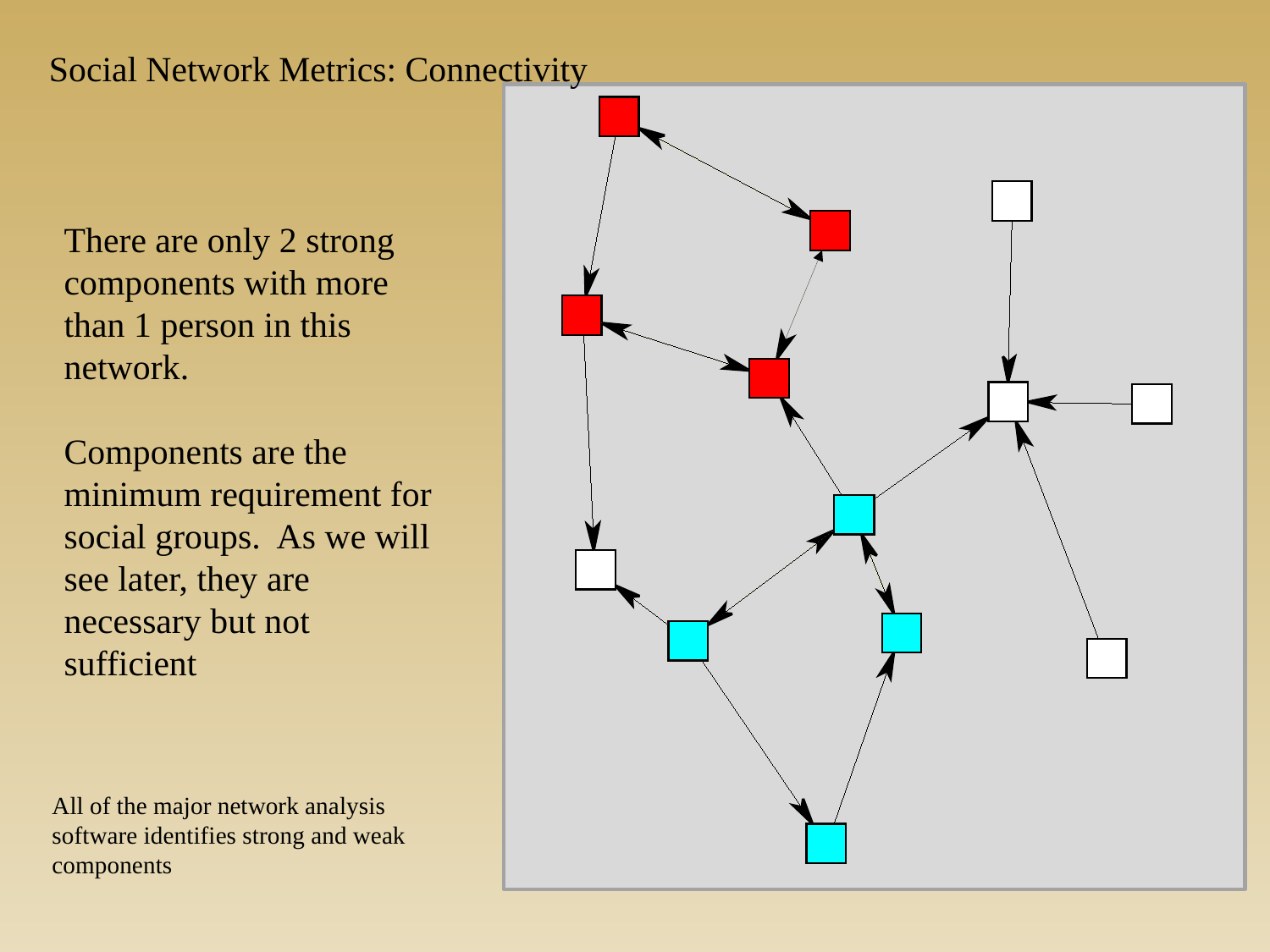

Social Network Metrics: Connectivity

There are only 2 strong components with more than 1 person in this network.

Components are the minimum requirement for social groups.  As we will see later, they are necessary but not sufficient

All of the major network analysis software identifies strong and weak components